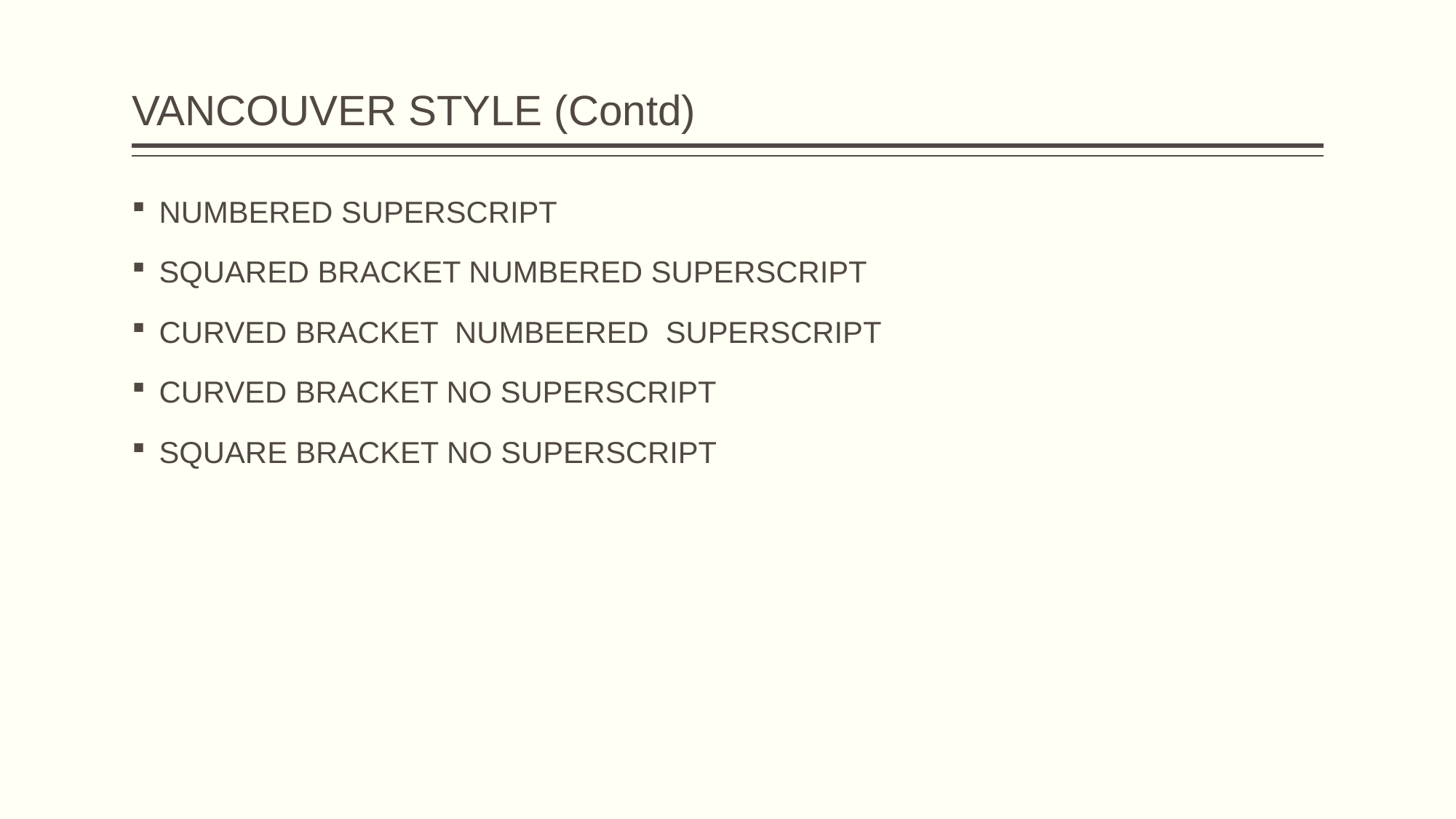

# VANCOUVER STYLE (Contd)
NUMBERED SUPERSCRIPT
SQUARED BRACKET NUMBERED SUPERSCRIPT
CURVED BRACKET  NUMBEERED  SUPERSCRIPT
CURVED BRACKET NO SUPERSCRIPT
SQUARE BRACKET NO SUPERSCRIPT